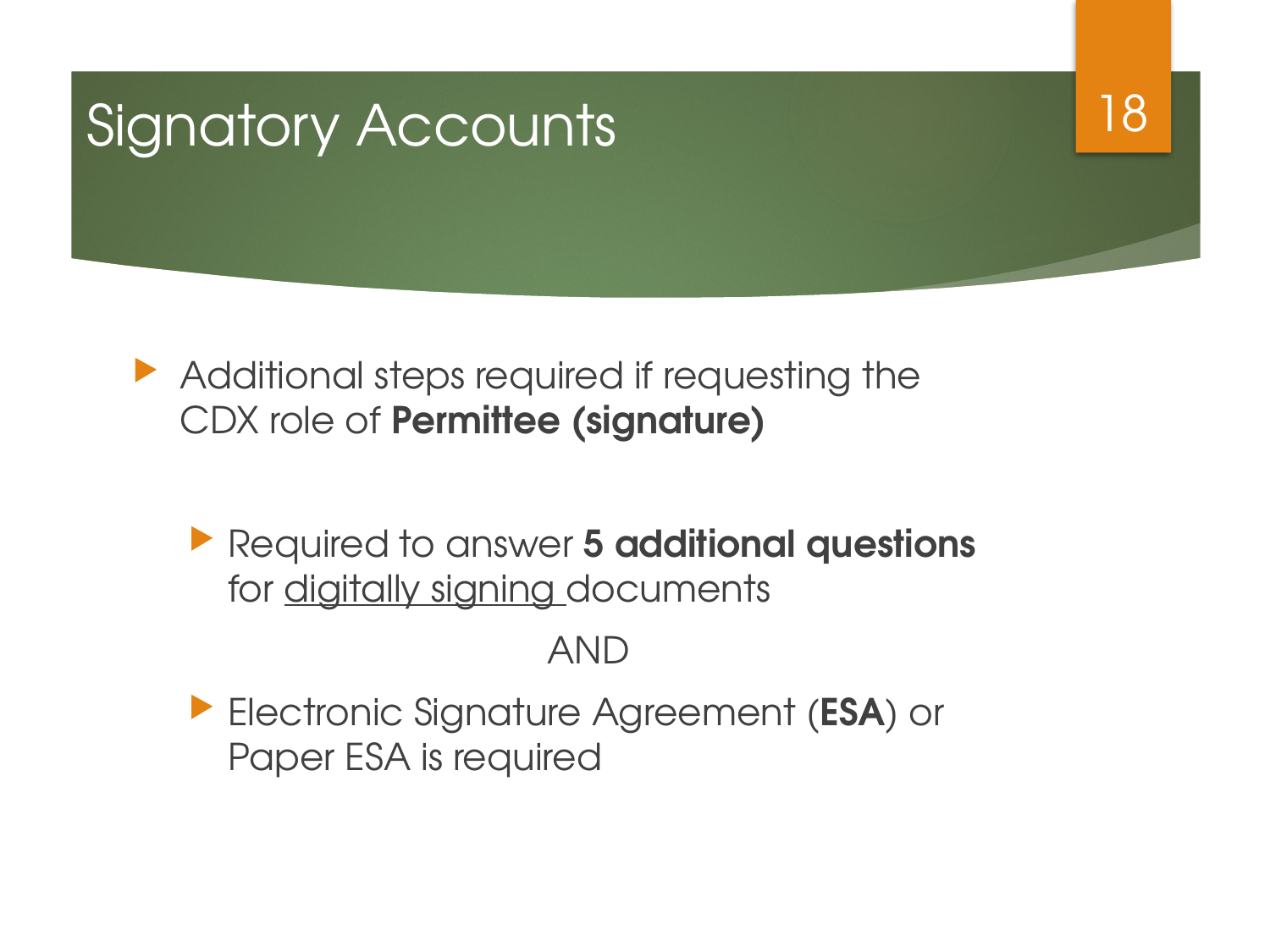

18
# Signatory Accounts
Additional steps required if requesting the CDX role of Permittee (signature)

Required to answer 5 additional questions for digitally signing documents
AND
Electronic Signature Agreement (ESA) or Paper ESA is required